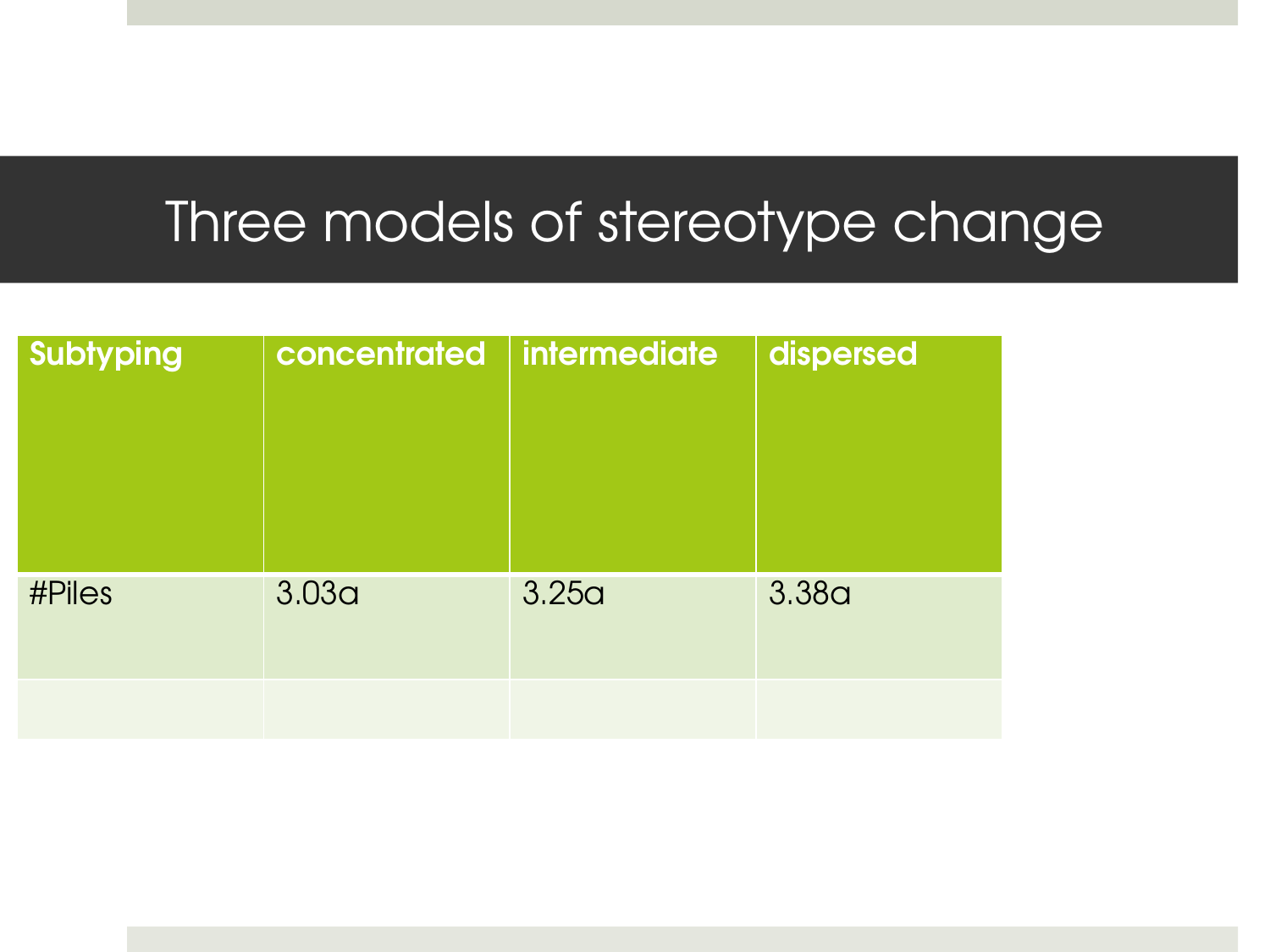

# Three models of stereotype change
| Subtyping | concentrated | intermediate | dispersed |
| --- | --- | --- | --- |
| #Piles | 3.03a | 3.25a | 3.38a |
|  |  |  |  |